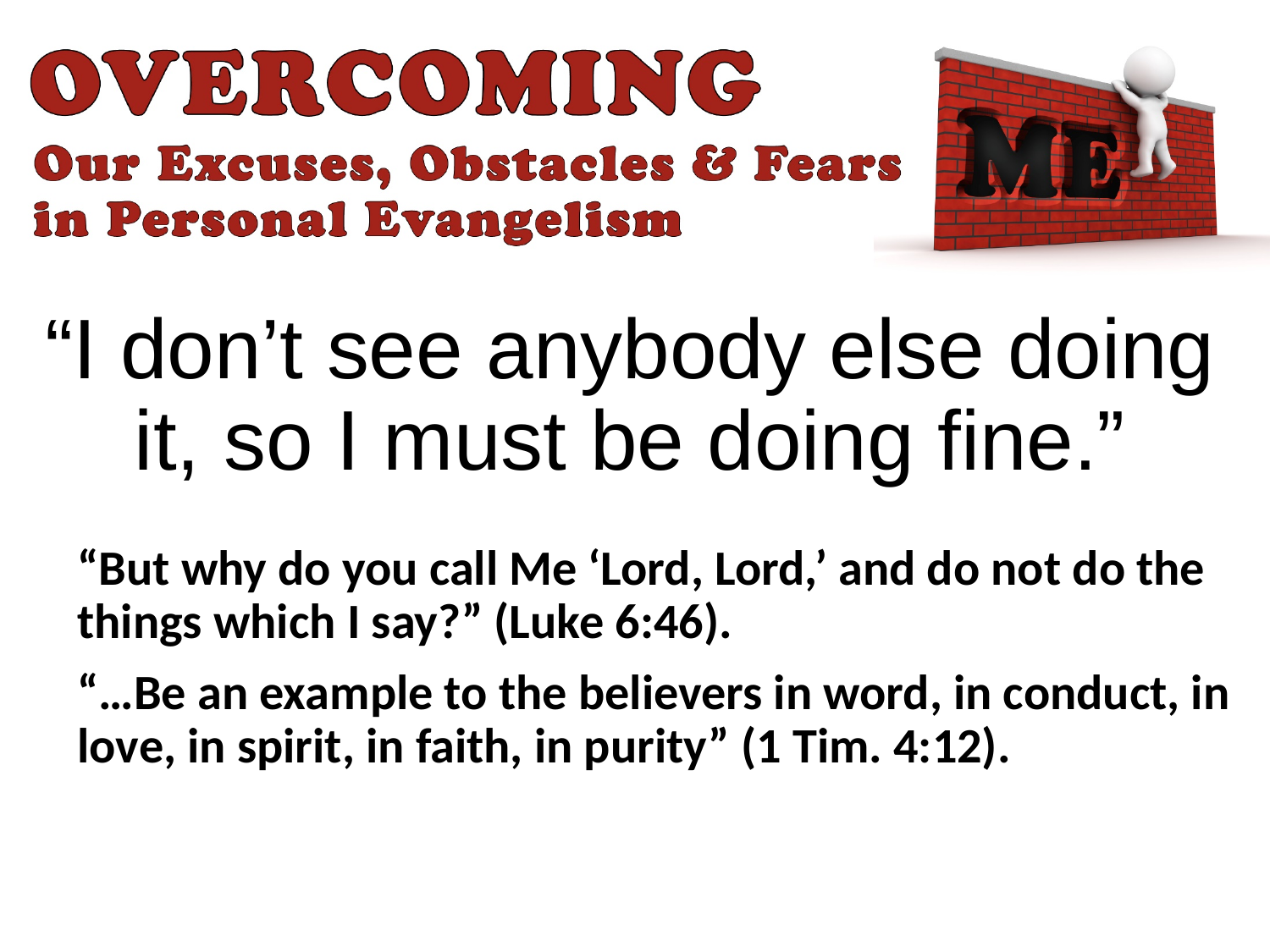

# “I don’t see anybody else doing it, so I must be doing fine.”
“But why do you call Me ‘Lord, Lord,’ and do not do the things which I say?” (Luke 6:46).
“…Be an example to the believers in word, in conduct, in love, in spirit, in faith, in purity” (1 Tim. 4:12).